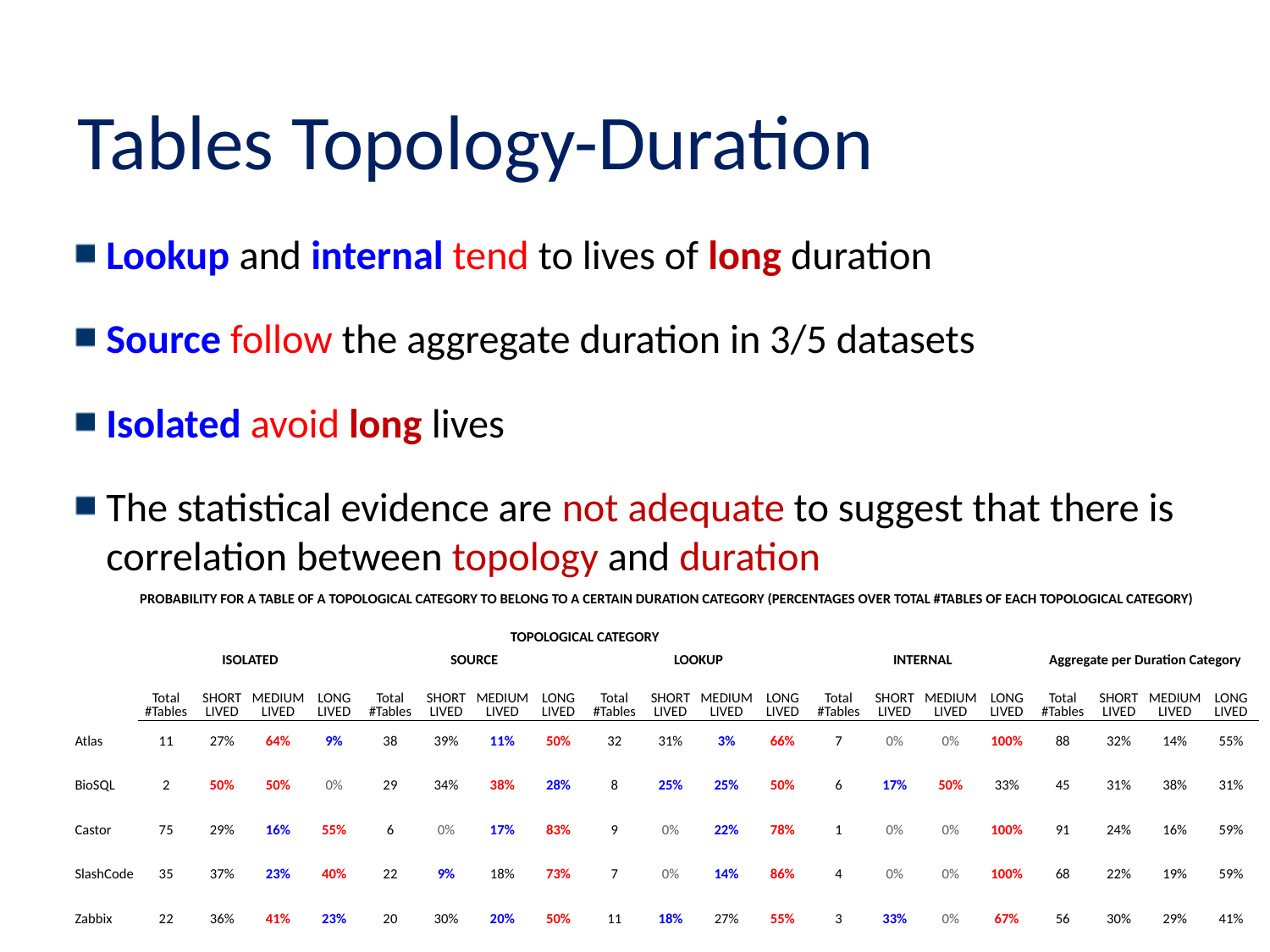

# Tables Topology-Duration
Lookup and internal tend to lives of long duration
Source follow the aggregate duration in 3/5 datasets
Isolated avoid long lives
The statistical evidence are not adequate to suggest that there is correlation between topology and duration
| PROBABILITY FOR A TABLE OF A TOPOLOGICAL CATEGORY TO BELONG TO A CERTAIN DURATION CATEGORY (PERCENTAGES OVER TOTAL #TABLES OF EACH TOPOLOGICAL CATEGORY) |  |  |  |  |  |  |  |  |  |  |  |  |  |  |  |  |  |  |  |  |
| --- | --- | --- | --- | --- | --- | --- | --- | --- | --- | --- | --- | --- | --- | --- | --- | --- | --- | --- | --- | --- |
|  | TOPOLOGICAL CATEGORY |  |  |  |  |  |  |  |  |  |  |  |  |  |  |  |  |  |  |  |
|  | ISOLATED |  |  |  | SOURCE |  |  |  | LOOKUP |  |  |  | INTERNAL |  |  |  | Aggregate per Duration Category |  |  |  |
|  | Total #Tables | SHORT LIVED | MEDIUM LIVED | LONG LIVED | Total #Tables | SHORT LIVED | MEDIUM LIVED | LONG LIVED | Total #Tables | SHORT LIVED | MEDIUM LIVED | LONG LIVED | Total #Tables | SHORT LIVED | MEDIUM LIVED | LONG LIVED | Total #Tables | SHORT LIVED | MEDIUM LIVED | LONG LIVED |
| Atlas | 11 | 27% | 64% | 9% | 38 | 39% | 11% | 50% | 32 | 31% | 3% | 66% | 7 | 0% | 0% | 100% | 88 | 32% | 14% | 55% |
| BioSQL | 2 | 50% | 50% | 0% | 29 | 34% | 38% | 28% | 8 | 25% | 25% | 50% | 6 | 17% | 50% | 33% | 45 | 31% | 38% | 31% |
| Castor | 75 | 29% | 16% | 55% | 6 | 0% | 17% | 83% | 9 | 0% | 22% | 78% | 1 | 0% | 0% | 100% | 91 | 24% | 16% | 59% |
| SlashCode | 35 | 37% | 23% | 40% | 22 | 9% | 18% | 73% | 7 | 0% | 14% | 86% | 4 | 0% | 0% | 100% | 68 | 22% | 19% | 59% |
| Zabbix | 22 | 36% | 41% | 23% | 20 | 30% | 20% | 50% | 11 | 18% | 27% | 55% | 3 | 33% | 0% | 67% | 56 | 30% | 29% | 41% |